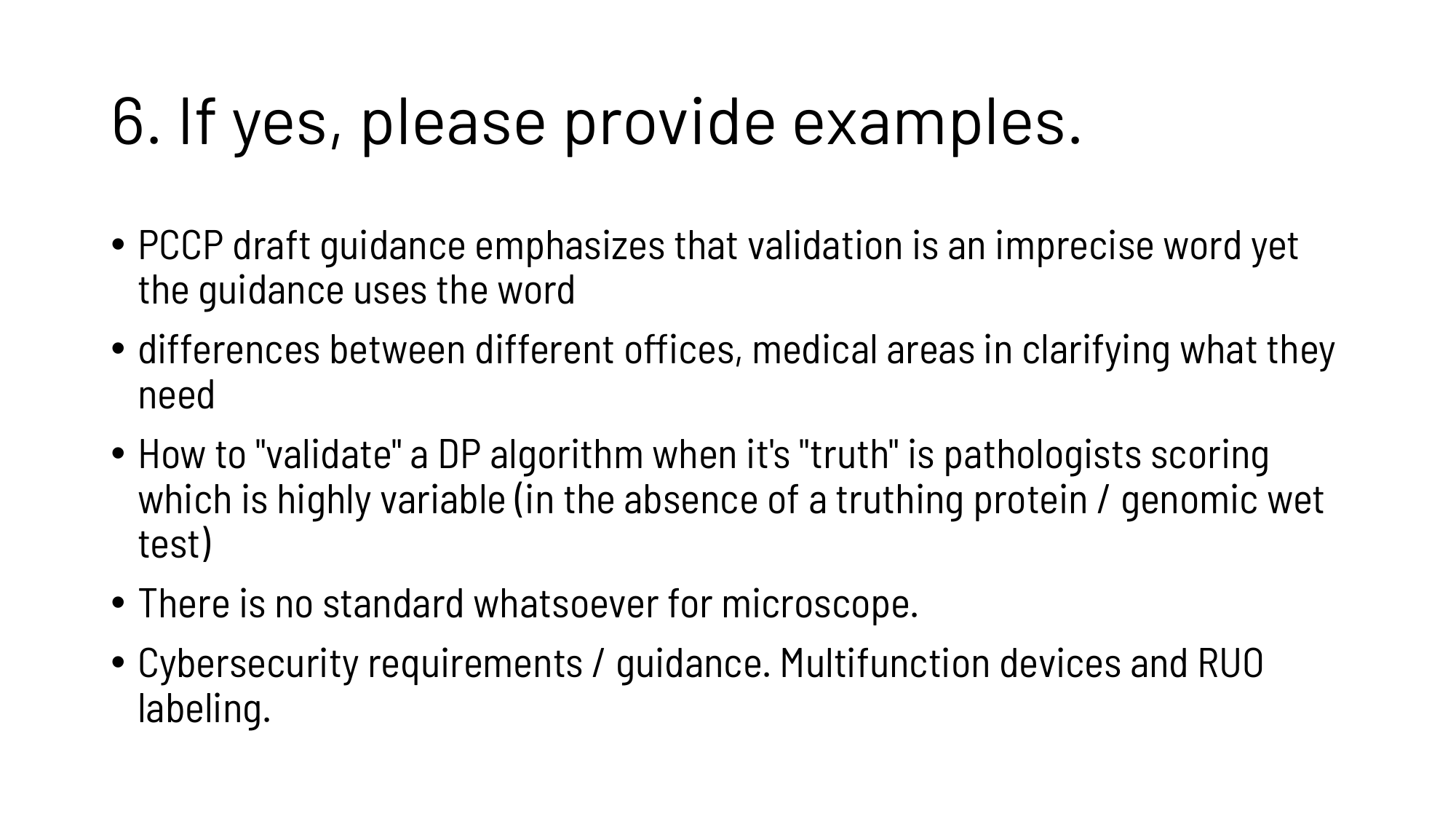

# 6. If yes, please provide examples.
PCCP draft guidance emphasizes that validation is an imprecise word yet the guidance uses the word
differences between different offices, medical areas in clarifying what they need
How to "validate" a DP algorithm when it's "truth" is pathologists scoring which is highly variable (in the absence of a truthing protein / genomic wet test)
There is no standard whatsoever for microscope.
Cybersecurity requirements / guidance. Multifunction devices and RUO labeling.